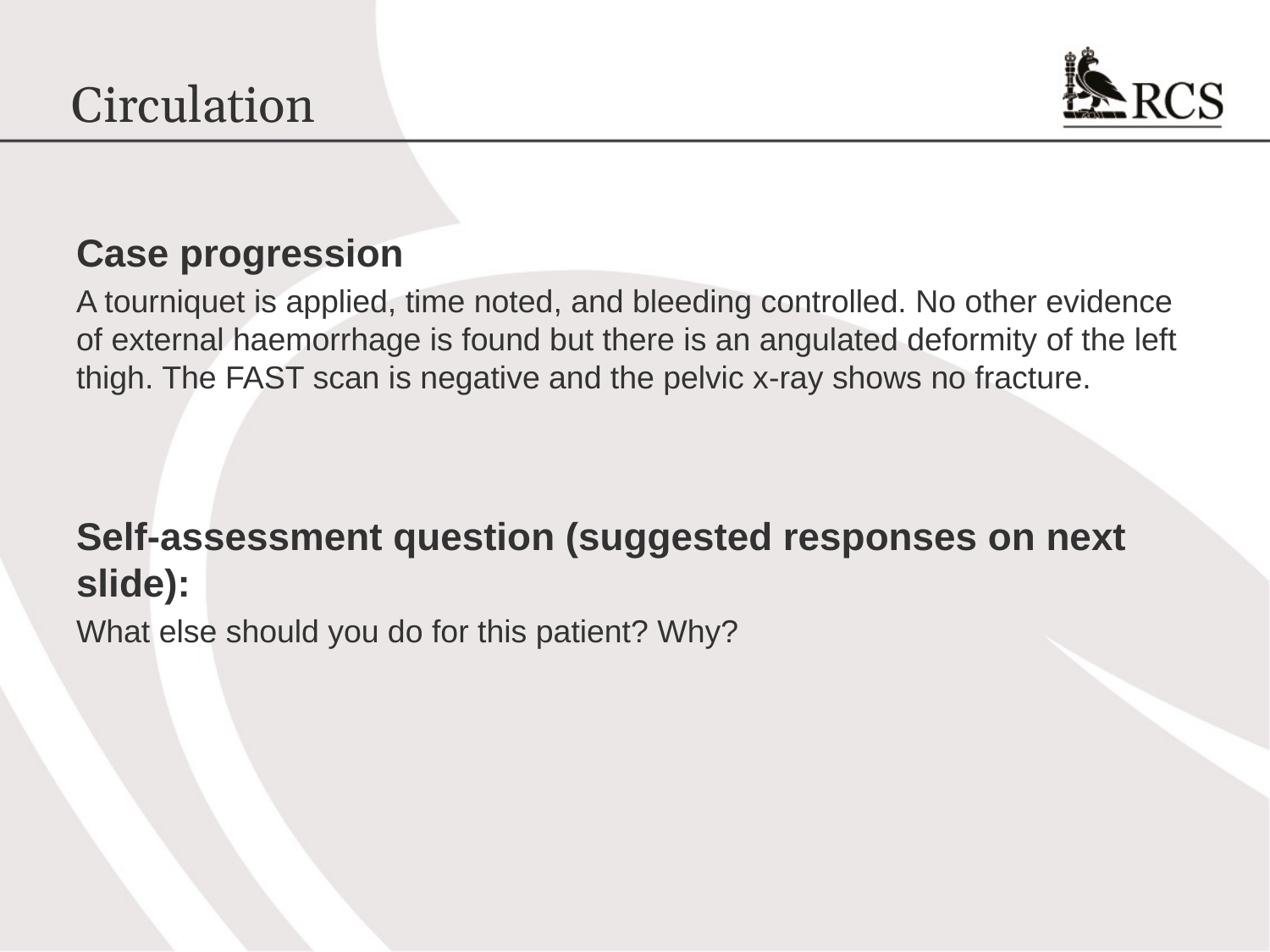

# Circulation
Case progression
A tourniquet is applied, time noted, and bleeding controlled. No other evidence of external haemorrhage is found but there is an angulated deformity of the left thigh. The FAST scan is negative and the pelvic x-ray shows no fracture.

Self-assessment question (suggested responses on next slide):
What else should you do for this patient? Why?